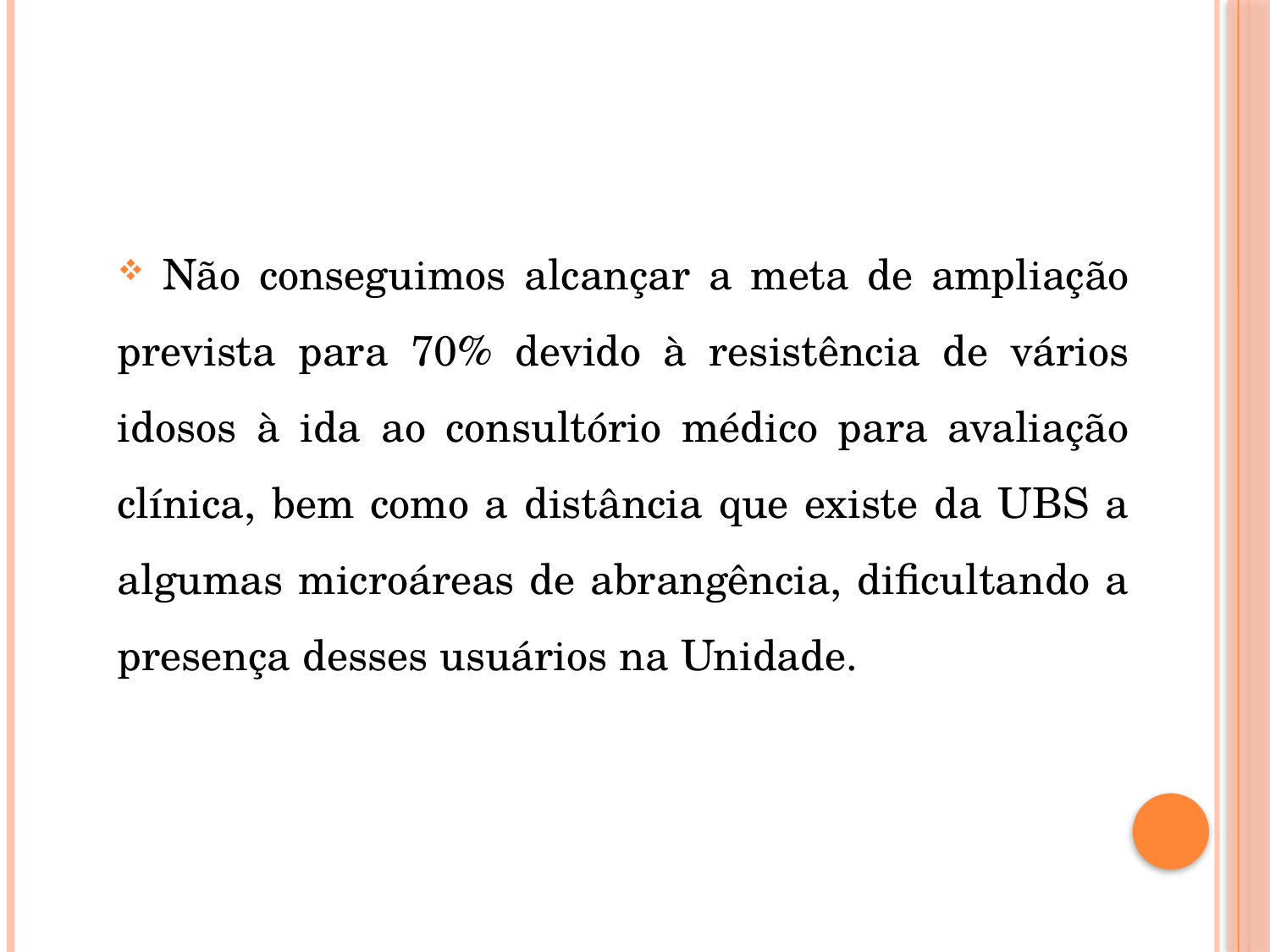

Não conseguimos alcançar a meta de ampliação prevista para 70% devido à resistência de vários idosos à ida ao consultório médico para avaliação clínica, bem como a distância que existe da UBS a algumas microáreas de abrangência, dificultando a presença desses usuários na Unidade.